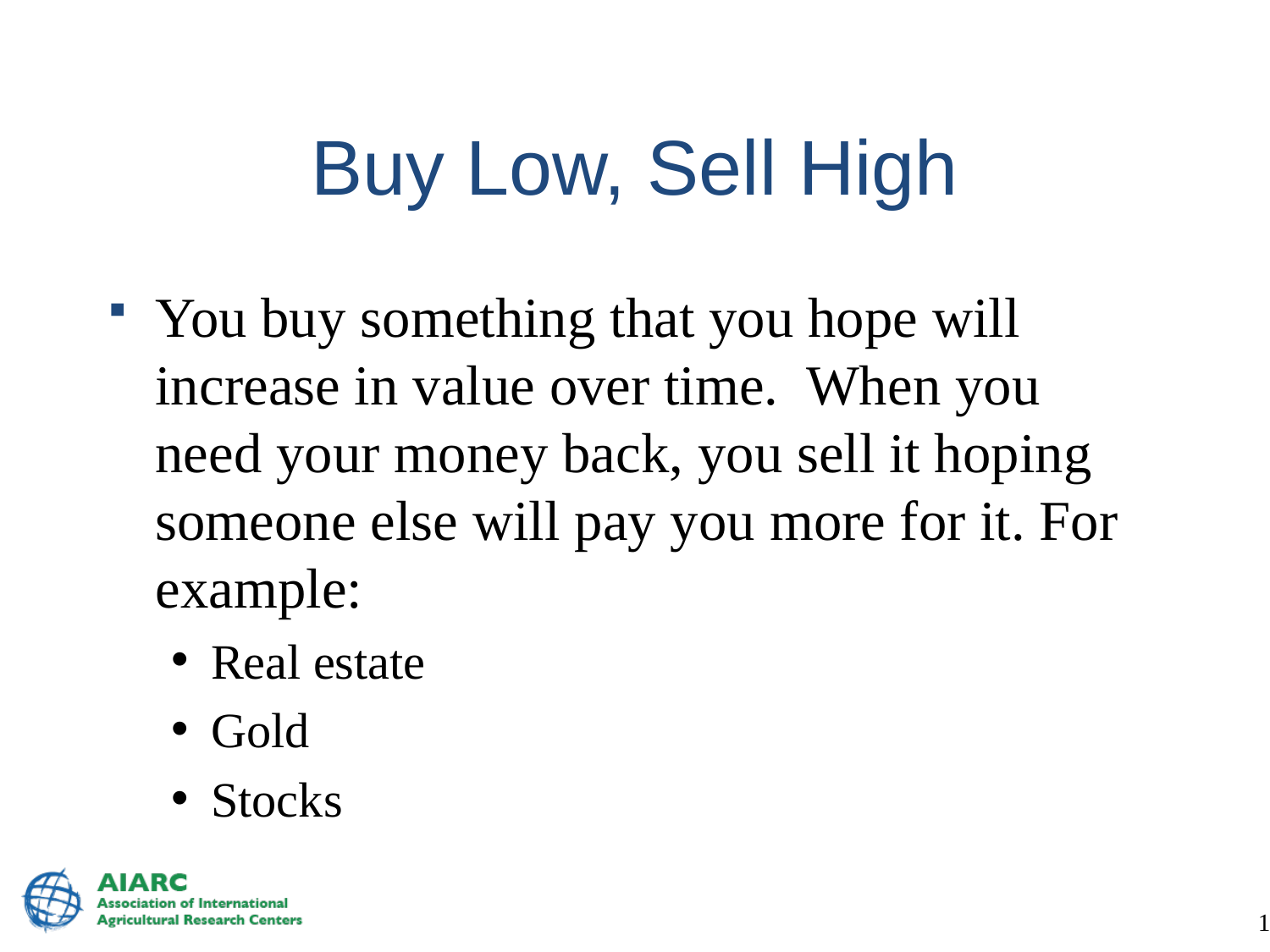

# Buy Low, Sell High
You buy something that you hope will increase in value over time.  When you need your money back, you sell it hoping someone else will pay you more for it. For example:
Real estate
Gold
Stocks